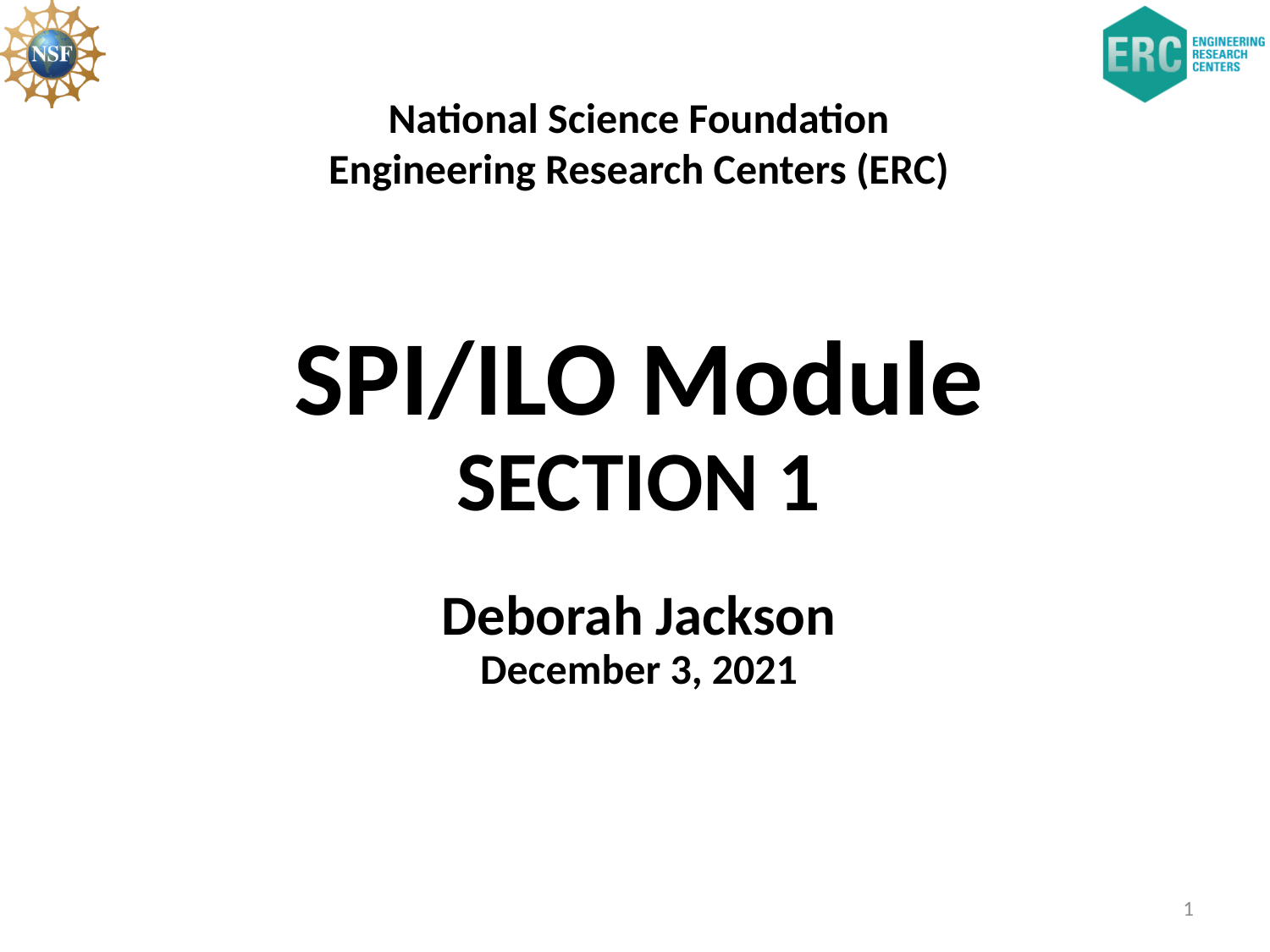

National Science Foundation
Engineering Research Centers (ERC)
SPI/ILO Module
SECTION 1
Deborah Jackson
December 3, 2021

1